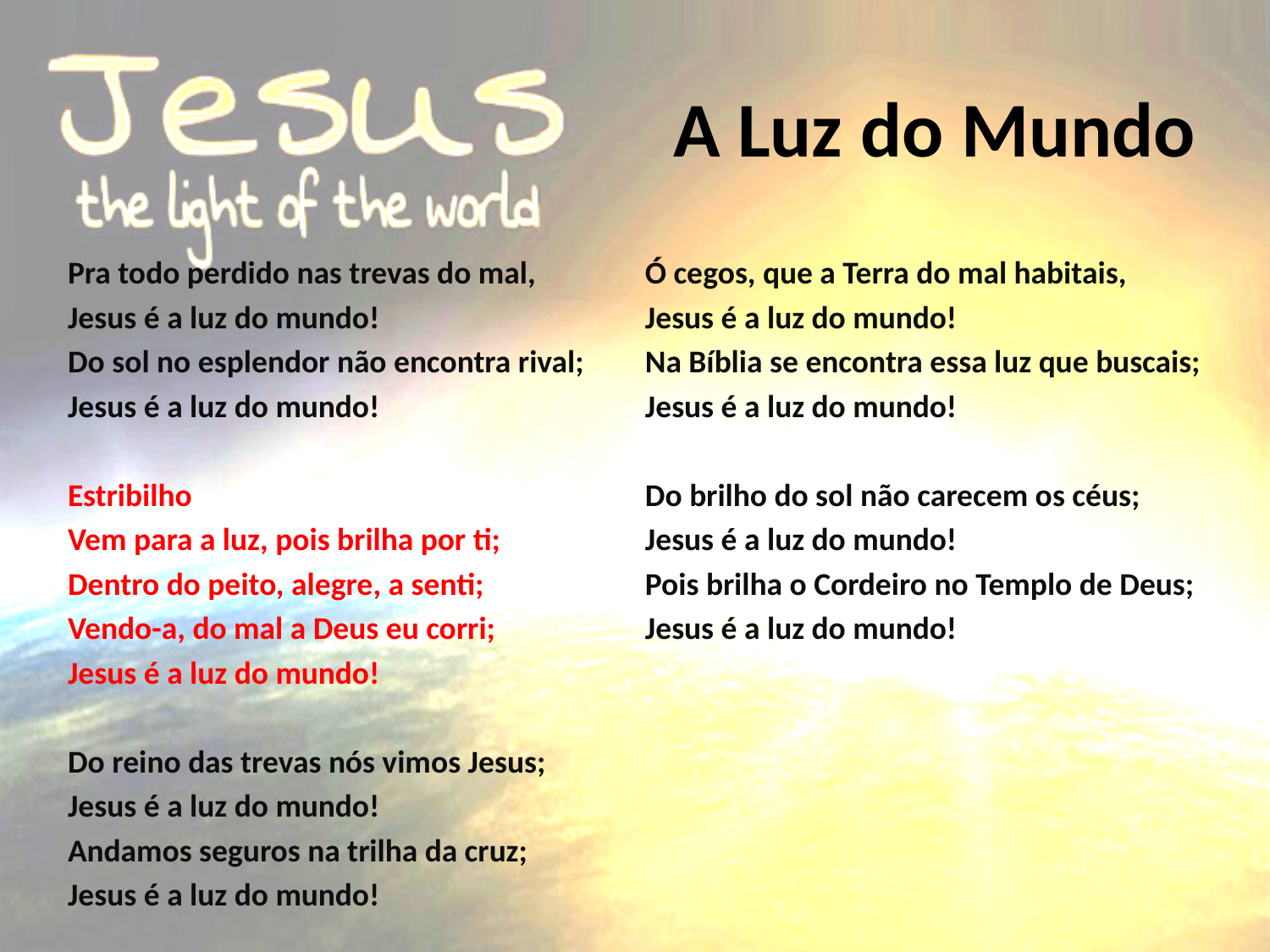

# A Luz do Mundo
Pra todo perdido nas trevas do mal,
Jesus é a luz do mundo!
Do sol no esplendor não encontra rival;
Jesus é a luz do mundo!

Estribilho
Vem para a luz, pois brilha por ti;
Dentro do peito, alegre, a senti;
Vendo-a, do mal a Deus eu corri;
Jesus é a luz do mundo!

Do reino das trevas nós vimos Jesus;
Jesus é a luz do mundo!
Andamos seguros na trilha da cruz;
Jesus é a luz do mundo!
Ó cegos, que a Terra do mal habitais,
Jesus é a luz do mundo!
Na Bíblia se encontra essa luz que buscais;
Jesus é a luz do mundo!

Do brilho do sol não carecem os céus;
Jesus é a luz do mundo!
Pois brilha o Cordeiro no Templo de Deus;
Jesus é a luz do mundo!